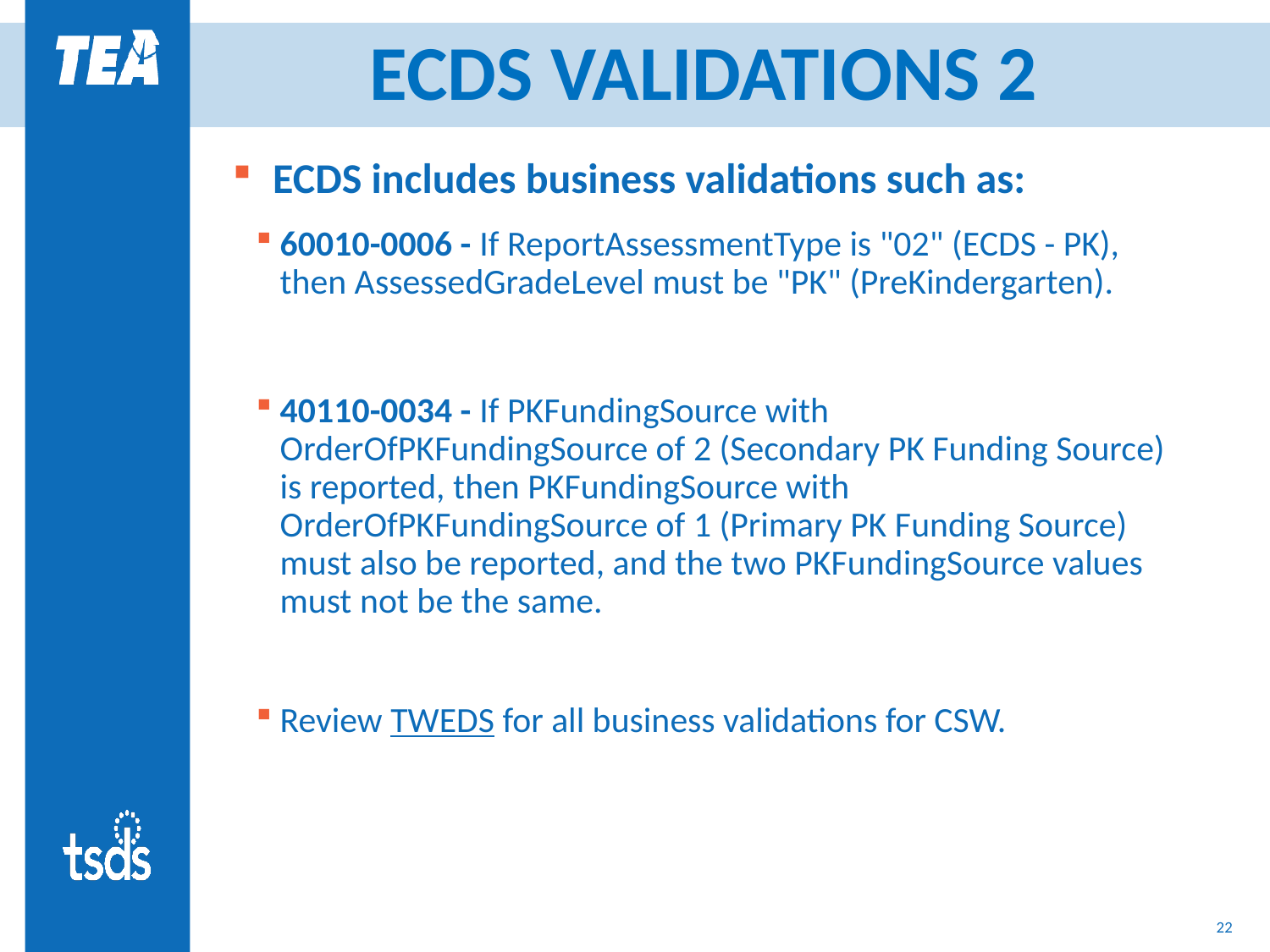

# ECDS VALIDATIONS 2
ECDS includes business validations such as:
60010-0006 - If ReportAssessmentType is "02" (ECDS - PK), then AssessedGradeLevel must be "PK" (PreKindergarten).

40110-0034 - If PKFundingSource with OrderOfPKFundingSource of 2 (Secondary PK Funding Source) is reported, then PKFundingSource with OrderOfPKFundingSource of 1 (Primary PK Funding Source) must also be reported, and the two PKFundingSource values must not be the same.

Review TWEDS for all business validations for CSW.

22